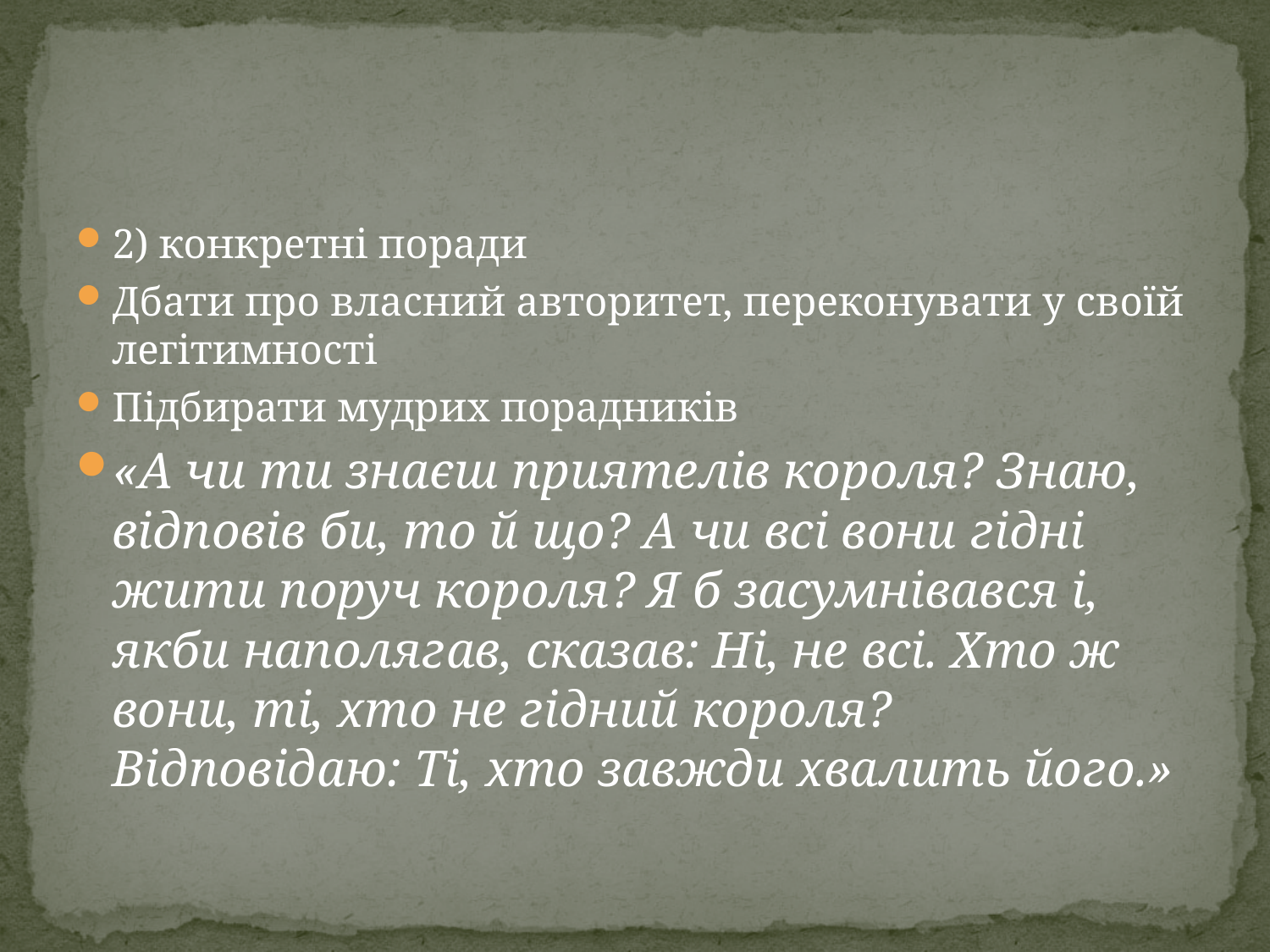

#
2) конкретні поради
Дбати про власний авторитет, переконувати у своїй легітимності
Підбирати мудрих порадників
«А чи ти знаєш приятелів короля? Знаю, відповів би, то й що? А чи всі вони гідні жити поруч короля? Я б засумнівався і, якби наполягав, сказав: Ні, не всі. Хто ж вони, ті, хто не гідний короля? Відповідаю: Ті, хто завжди хвалить його.»